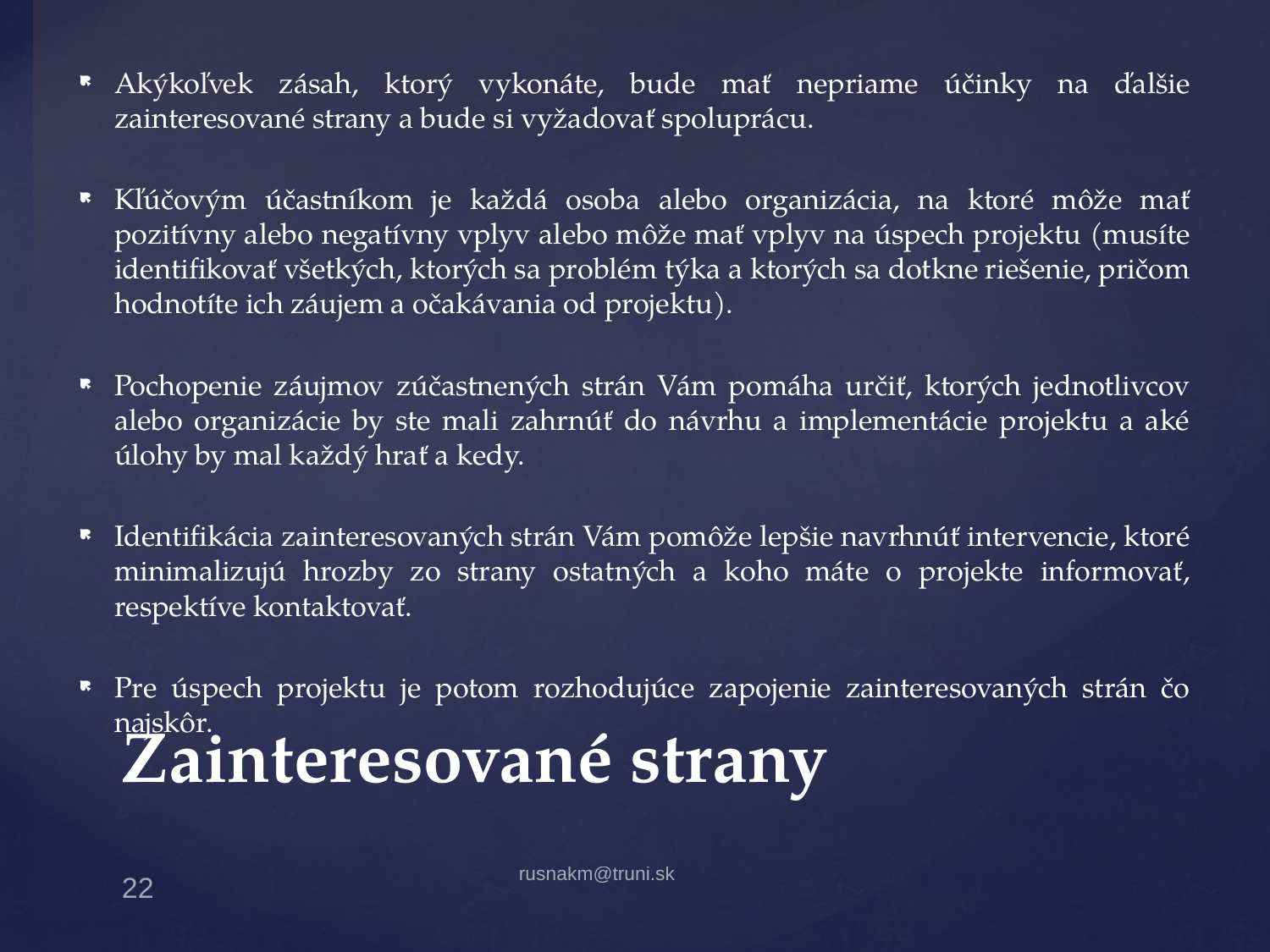

Akýkoľvek zásah, ktorý vykonáte, bude mať nepriame účinky na ďalšie zainteresované strany a bude si vyžadovať spoluprácu.

Kľúčovým účastníkom je každá osoba alebo organizácia, na ktoré môže mať pozitívny alebo negatívny vplyv alebo môže mať vplyv na úspech projektu (musíte identifikovať všetkých, ktorých sa problém týka a ktorých sa dotkne riešenie, pričom hodnotíte ich záujem a očakávania od projektu).

Pochopenie záujmov zúčastnených strán Vám pomáha určiť, ktorých jednotlivcov alebo organizácie by ste mali zahrnúť do návrhu a implementácie projektu a aké úlohy by mal každý hrať a kedy.

Identifikácia zainteresovaných strán Vám pomôže lepšie navrhnúť intervencie, ktoré minimalizujú hrozby zo strany ostatných a koho máte o projekte informovať, respektíve kontaktovať.

Pre úspech projektu je potom rozhodujúce zapojenie zainteresovaných strán čo najskôr.
# Zainteresované strany
rusnakm@truni.sk
22